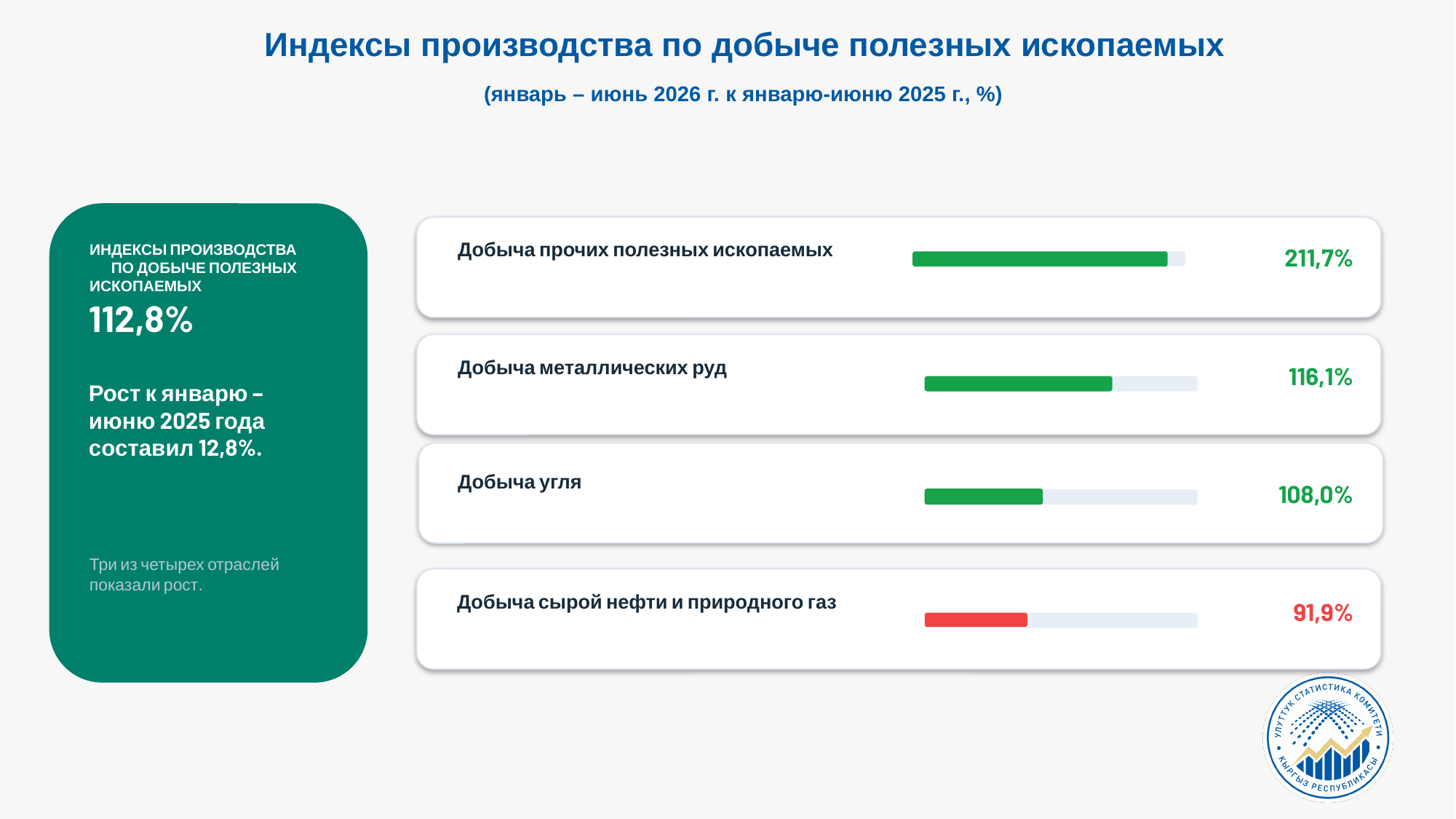

Индексы производства по добыче полезных ископаемых
(январь – июнь 2026 г. к январю-июню 2025 г., %)

Добыча прочих полезных ископаемых
ИНДЕКСЫ ПРОИЗВОДСТВА                     ПО ДОБЫЧЕ ПОЛЕЗНЫХ ИСКОПАЕМЫХ
211,7%

112,8%

Добыча металлических руд
116,1%

Рост к январю – июню 2025 года составил 12,8%.

Добыча угля
108,0%

Три из четырех отраслей показали рост.

Добыча сырой нефти и природного газ
91,9%